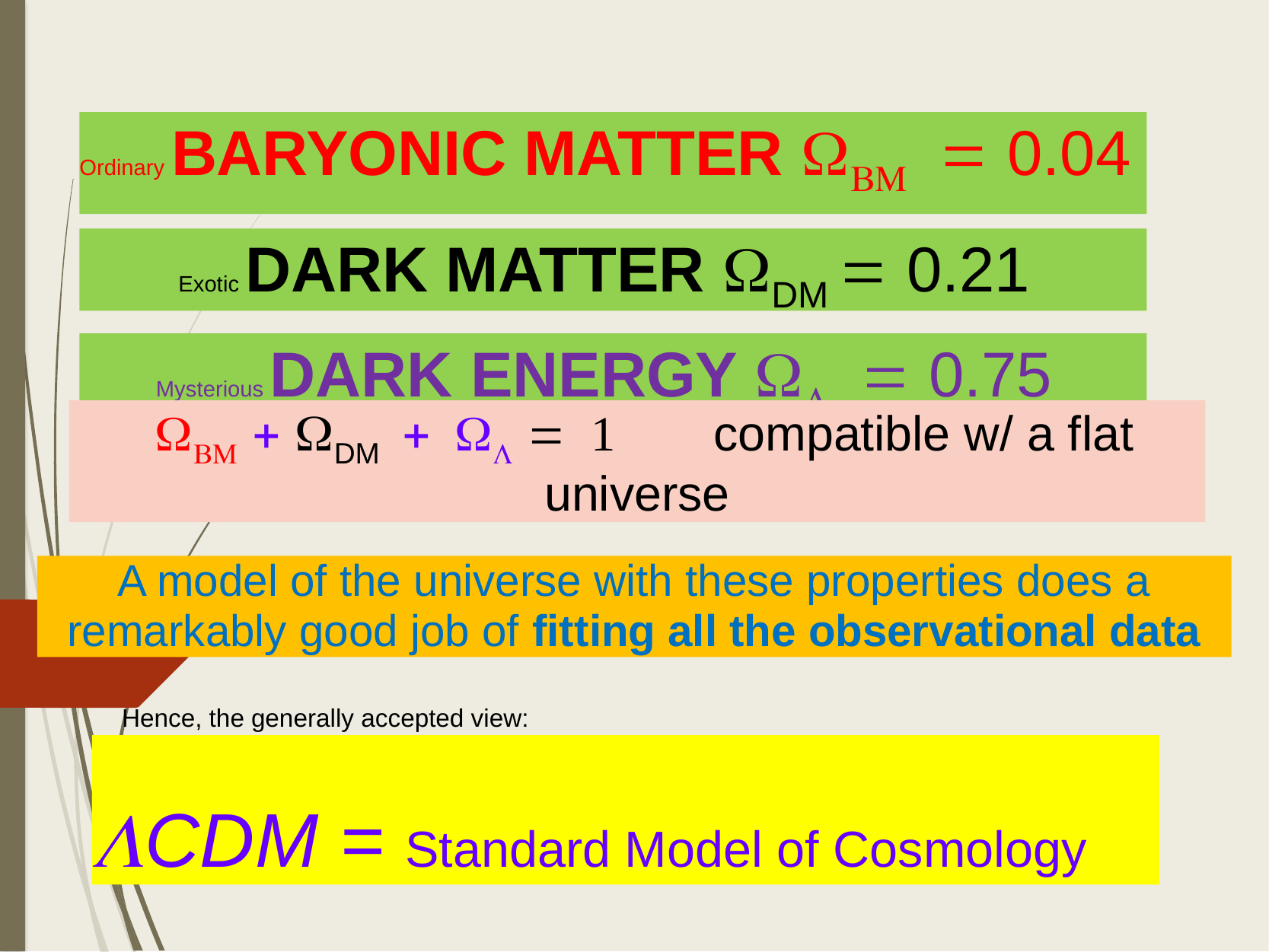

Ordinary BARYONIC MATTER ΩΒΜ = 0.04
Exotic DARK MATTER ΩDM = 0.21
Mysterious DARK ENERGY ΩΛ = 0.75
 ΩΒΜ + ΩDM  + ΩΛ = 1    compatible w/ a flat universe
A model of the universe with these properties does a remarkably good job of fitting all the observational data
Hence, the generally accepted view:
# ΛCDM = Standard Model of Cosmology